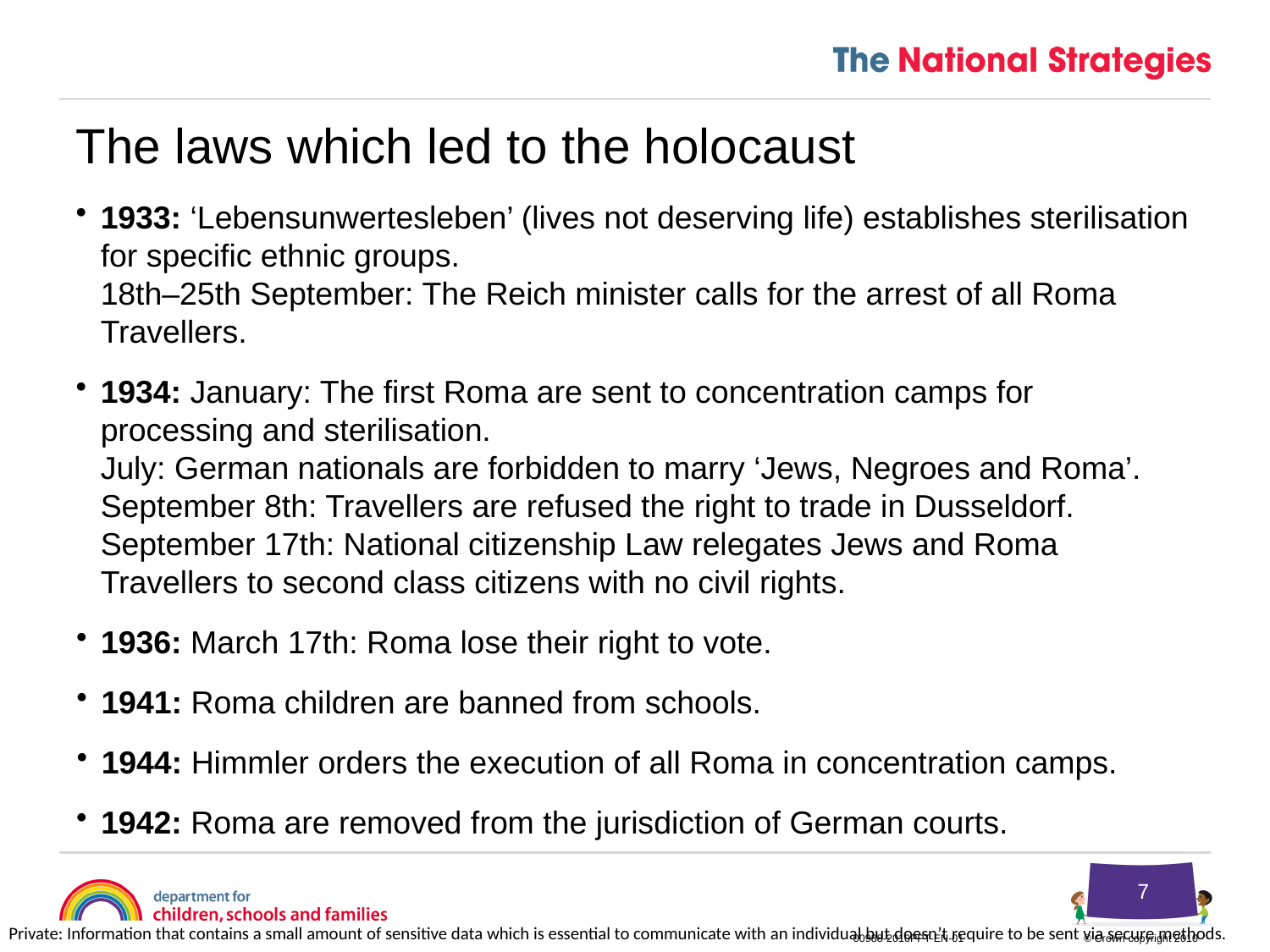

The laws which led to the holocaust
1933: ‘Lebensunwertesleben’ (lives not deserving life) establishes sterilisation for specific ethnic groups.
	18th–25th September: The Reich minister calls for the arrest of all Roma Travellers.
1934: January: The first Roma are sent to concentration camps for processing and sterilisation.
July: German nationals are forbidden to marry ‘Jews, Negroes and Roma’. September 8th: Travellers are refused the right to trade in Dusseldorf.
September 17th: National citizenship Law relegates Jews and Roma Travellers to second class citizens with no civil rights.

1936: March 17th: Roma lose their right to vote.
1941: Roma children are banned from schools.
1944: Himmler orders the execution of all Roma in concentration camps.
1942: Roma are removed from the jurisdiction of German courts.
7